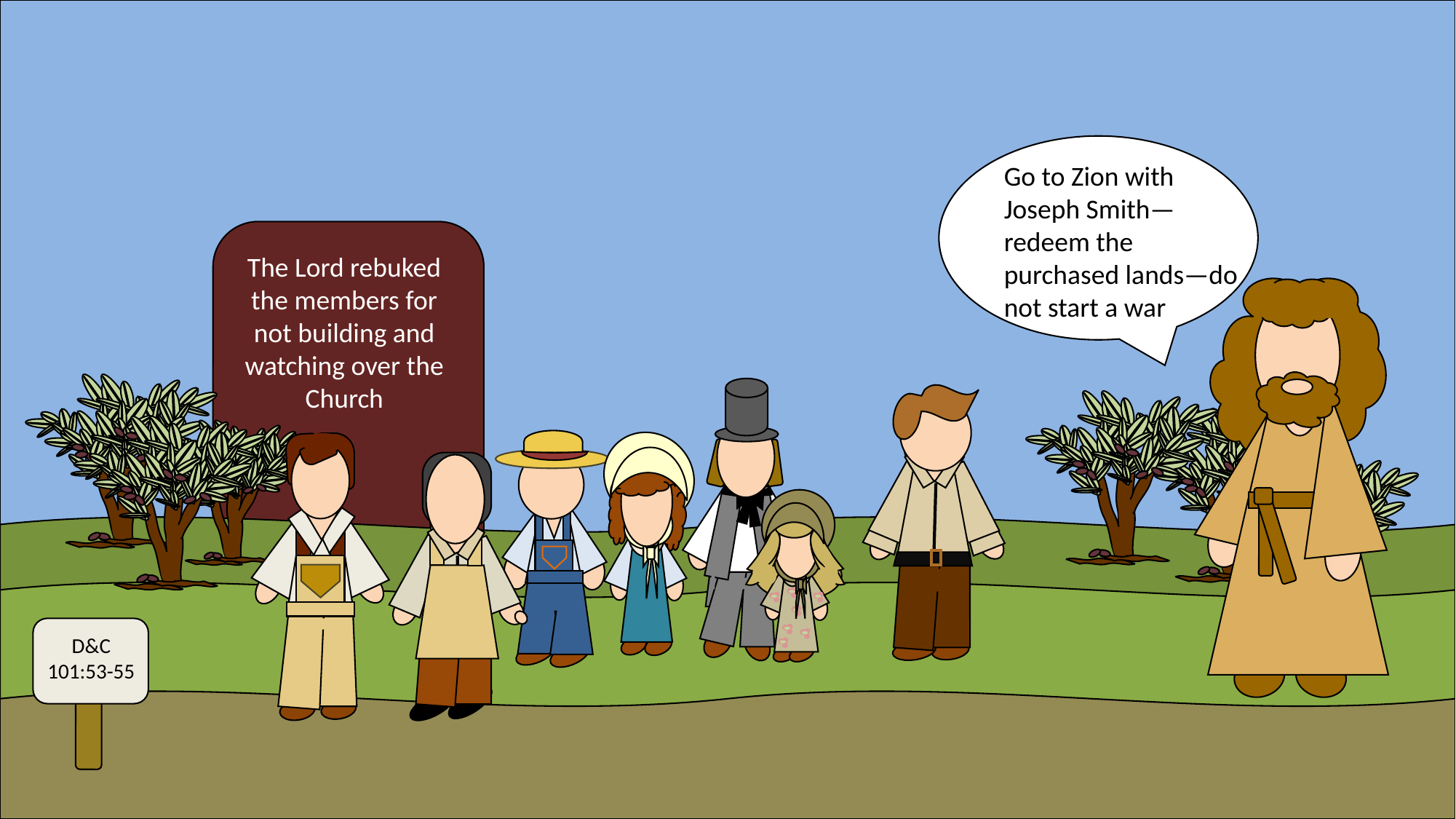

Go to Zion with Joseph Smith—redeem the purchased lands—do not start a war

The Lord rebuked the members for not building and watching over the Church

D&C 101:53-55